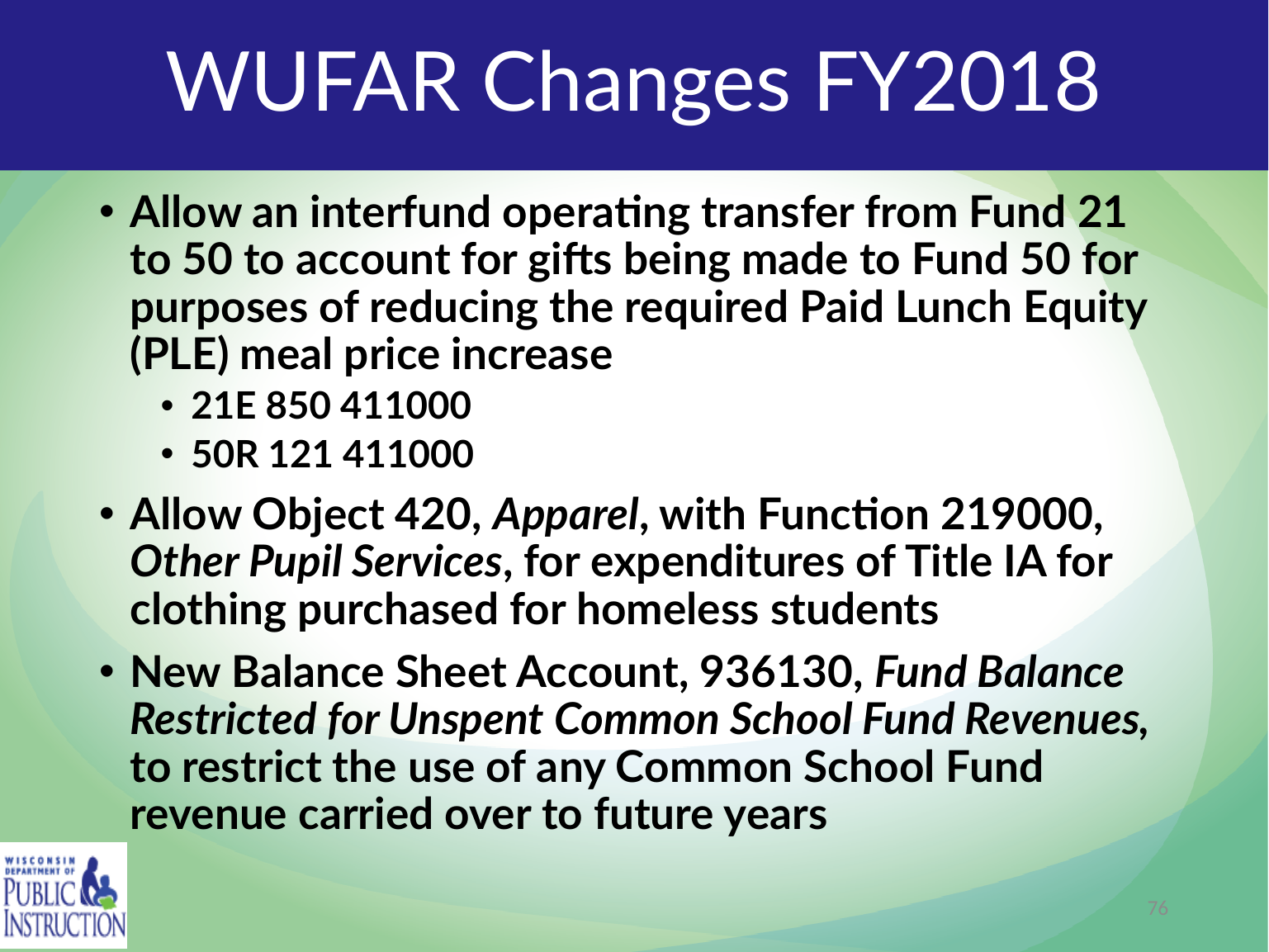

# WUFAR Changes FY2018
Allow an interfund operating transfer from Fund 21 to 50 to account for gifts being made to Fund 50 for purposes of reducing the required Paid Lunch Equity (PLE) meal price increase
21E 850 411000
50R 121 411000
Allow Object 420, Apparel, with Function 219000, Other Pupil Services, for expenditures of Title IA for clothing purchased for homeless students
New Balance Sheet Account, 936130, Fund Balance Restricted for Unspent Common School Fund Revenues, to restrict the use of any Common School Fund revenue carried over to future years
76